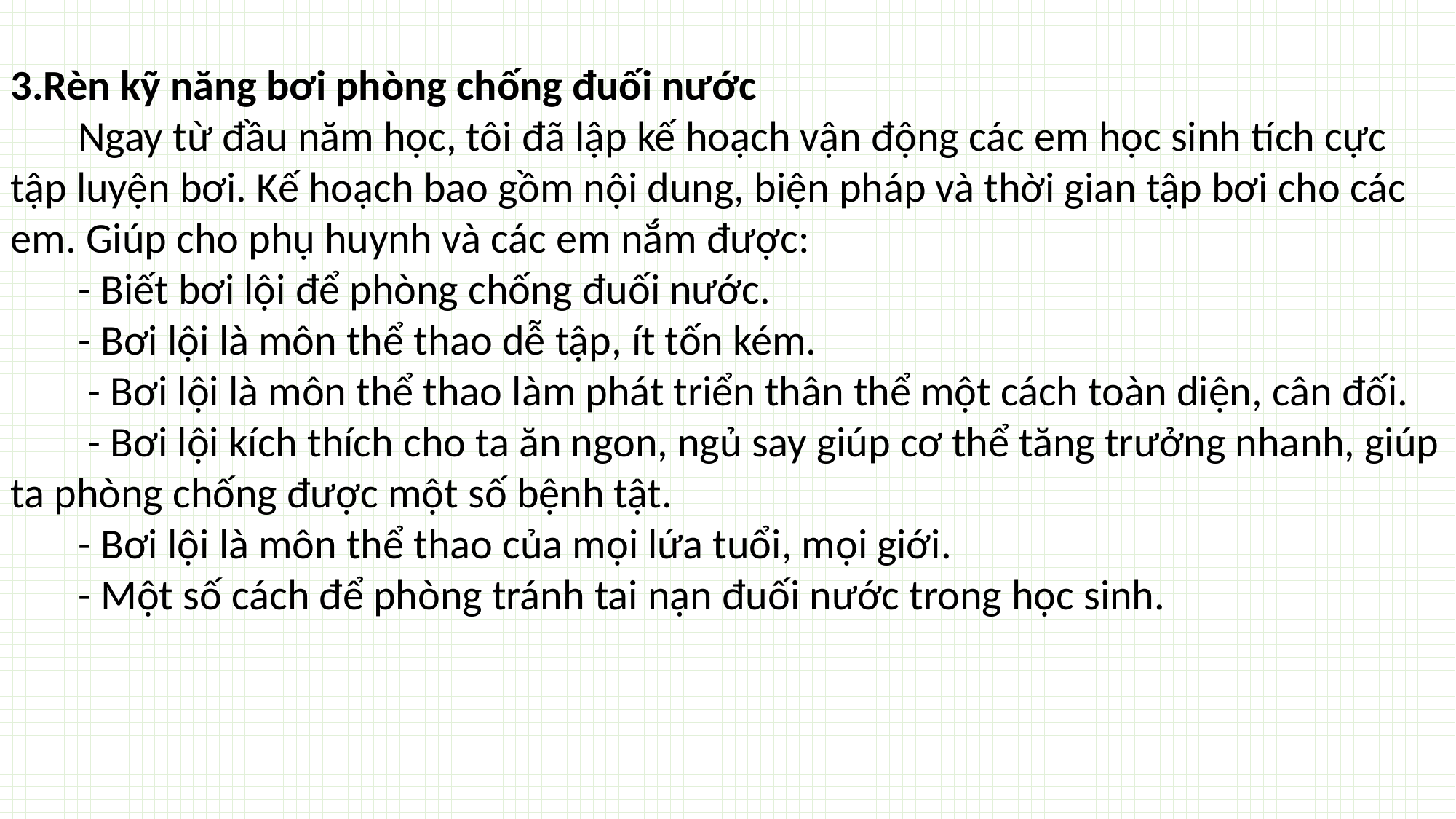

3.Rèn kỹ năng bơi phòng chống đuối nước
       Ngay từ đầu năm học, tôi đã lập kế hoạch vận động các em học sinh tích cực tập luyện bơi. Kế hoạch bao gồm nội dung, biện pháp và thời gian tập bơi cho các em. Giúp cho phụ huynh và các em nắm được:
       - Biết bơi lội để phòng chống đuối nước.
       - Bơi lội là môn thể thao dễ tập, ít tốn kém.
        - Bơi lội là môn thể thao làm phát triển thân thể một cách toàn diện, cân đối.
        - Bơi lội kích thích cho ta ăn ngon, ngủ say giúp cơ thể tăng trưởng nhanh, giúp ta phòng chống được một số bệnh tật.
       - Bơi lội là môn thể thao của mọi lứa tuổi, mọi giới.
       - Một số cách để phòng tránh tai nạn đuối nước trong học sinh.